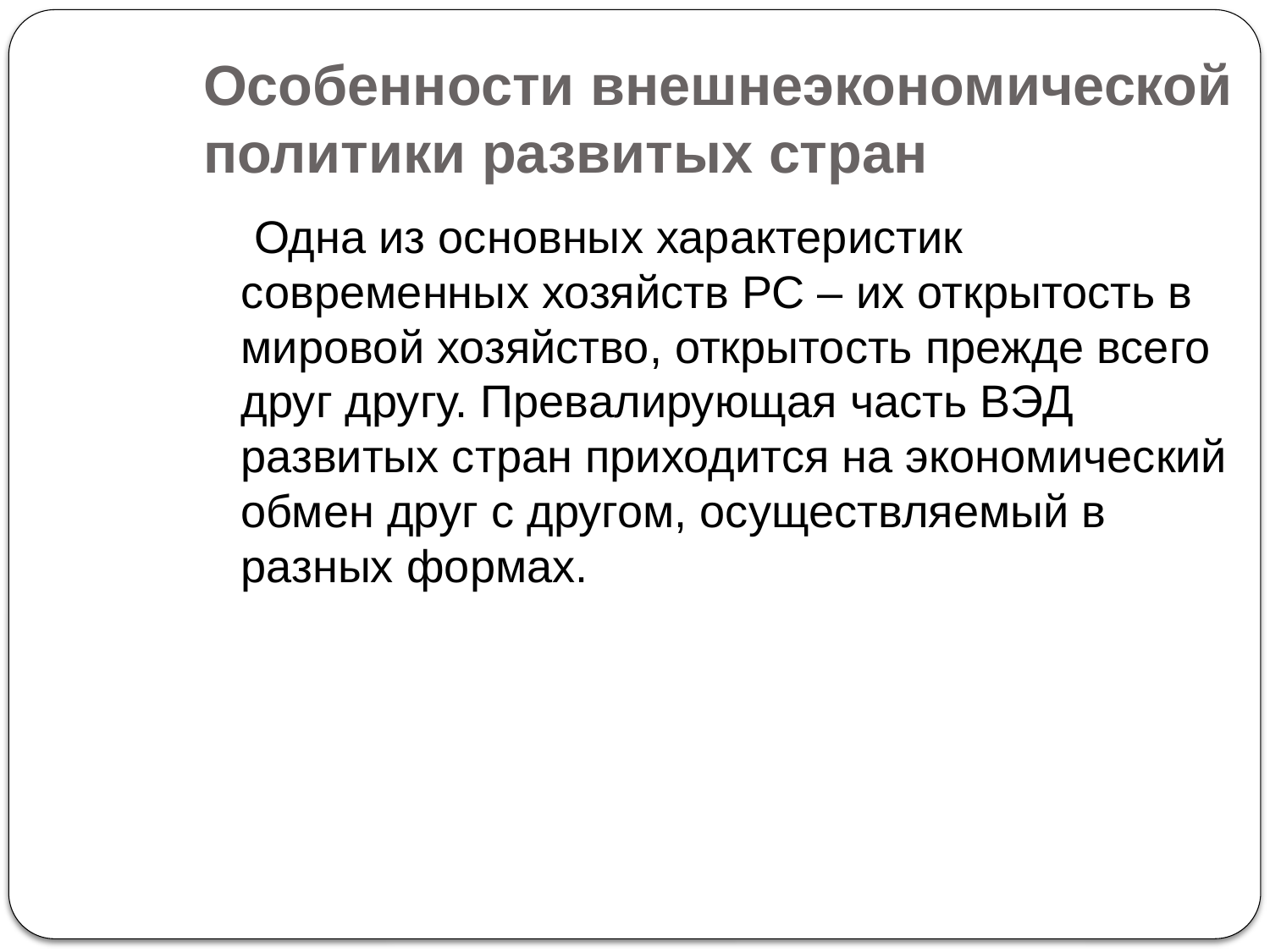

Особенности внешнеэкономической политики развитых стран
    Одна из основных характеристик современных хозяйств РС – их открытость в мировой хозяйство, открытость прежде всего друг другу. Превалирующая часть ВЭД развитых стран приходится на экономический обмен друг с другом, осуществляемый в разных формах.